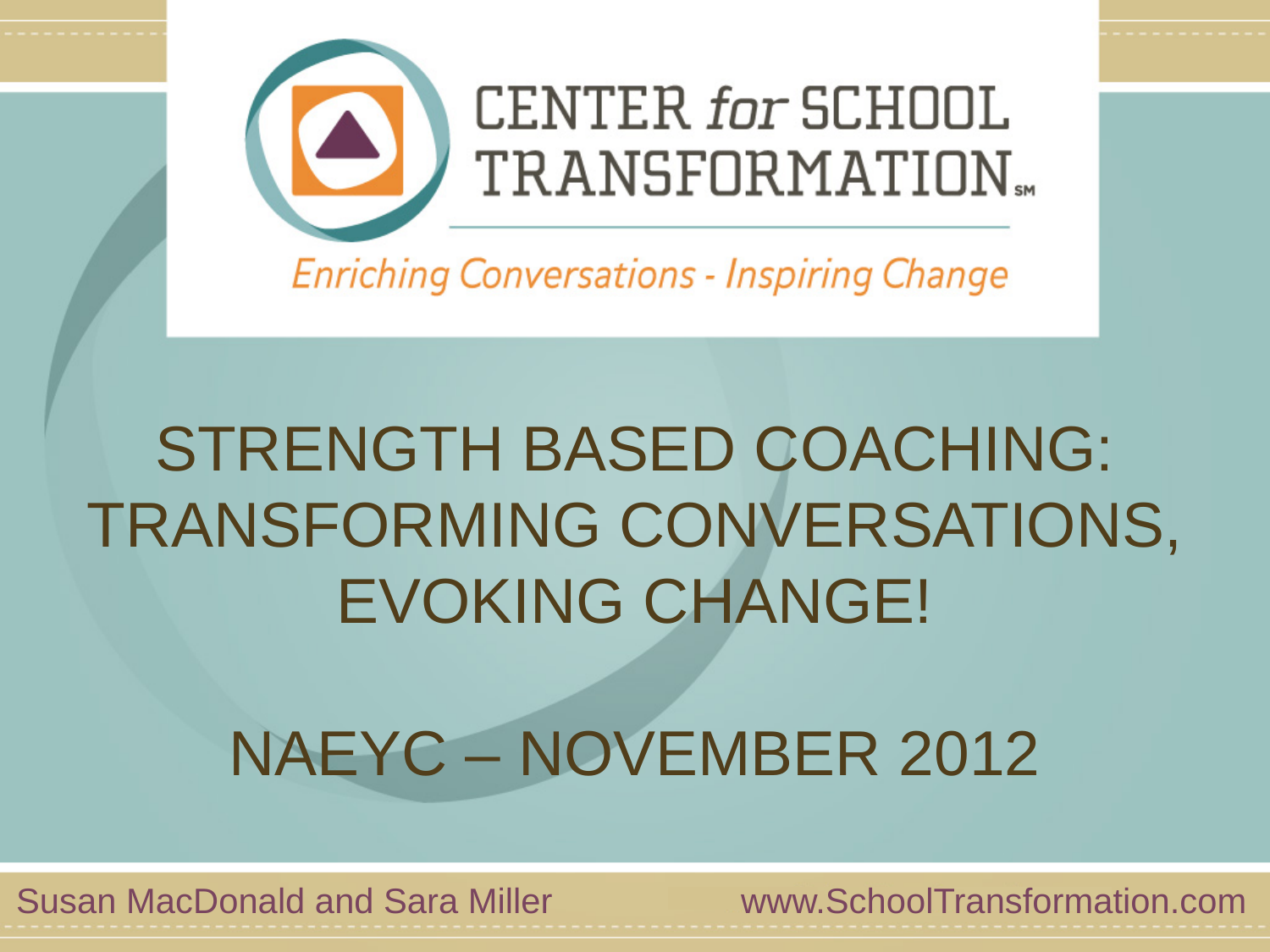

# Strength Based Coaching: Transforming Conversations, Evoking Change! NAEYC – November 2012
Susan MacDonald and Sara Miller